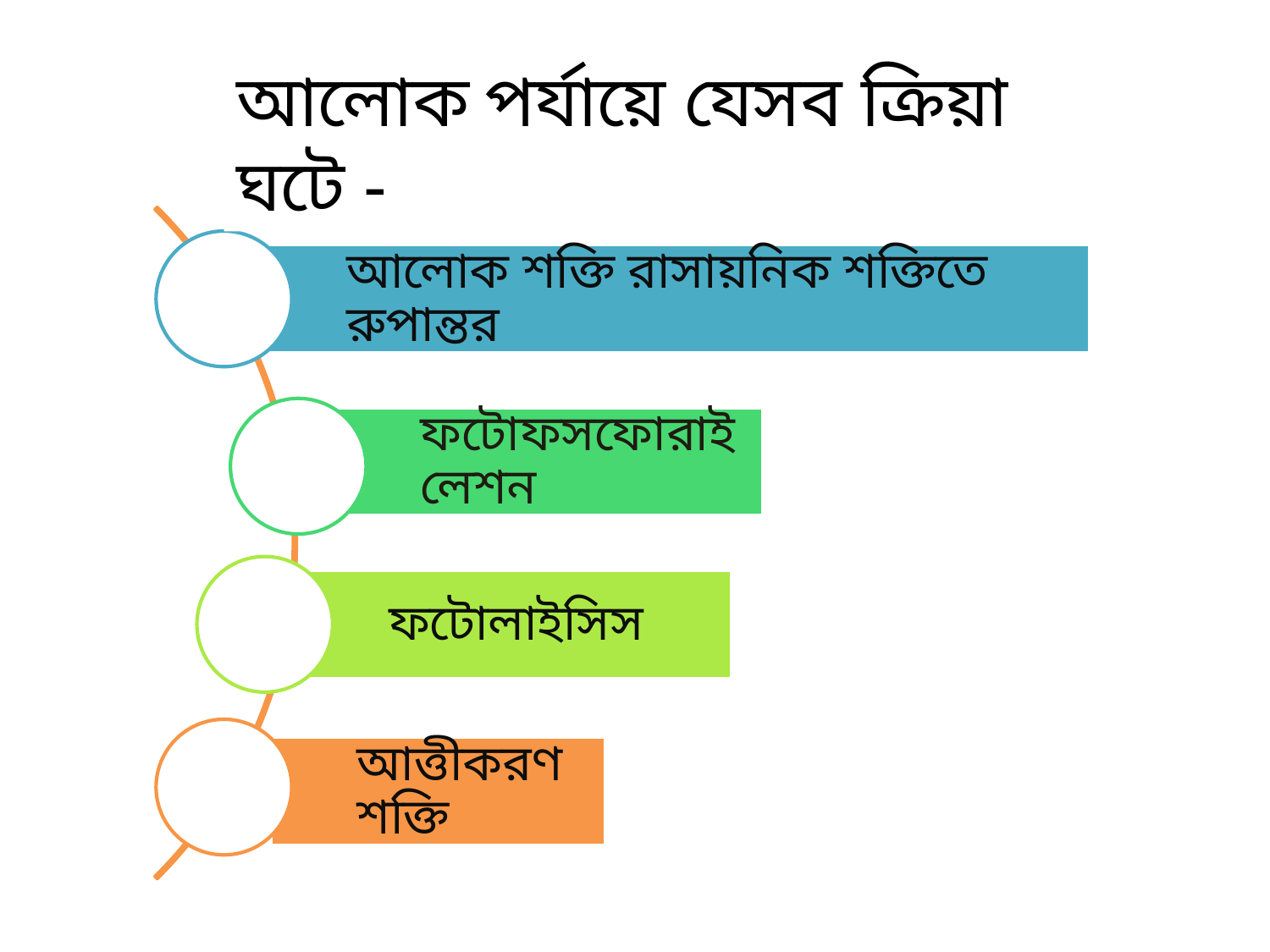

আলোক পর্যায়ে যেসব ক্রিয়া ঘটে -
আলোক শক্তি রাসায়নিক শক্তিতে রুপান্তর
ফটোফসফোরাইলেশন
ফটোলাইসিস
আত্তীকরণশক্তি